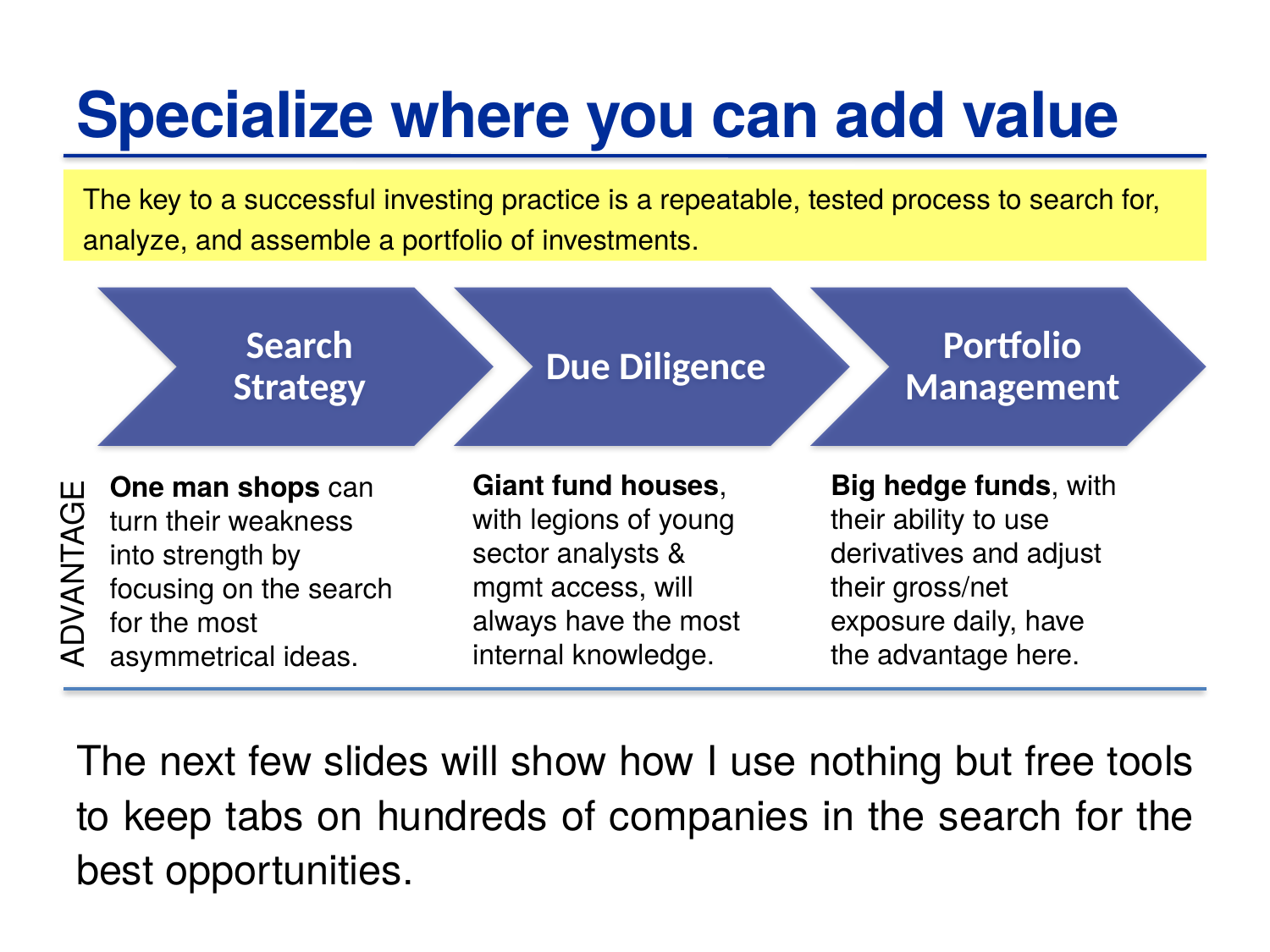

# Specialize where you can add value
The key to a successful investing practice is a repeatable, tested process to search for, analyze, and assemble a portfolio of investments.
Search Strategy
Due Diligence
Portfolio Management
Giant fund houses, with legions of young sector analysts & mgmt access, will always have the most internal knowledge.
Big hedge funds, with their ability to use derivatives and adjust their gross/net exposure daily, have the advantage here.
One man shops can turn their weakness into strength by focusing on the search for the most asymmetrical ideas.
ADVANTAGE
The next few slides will show how I use nothing but free tools to keep tabs on hundreds of companies in the search for the best opportunities.